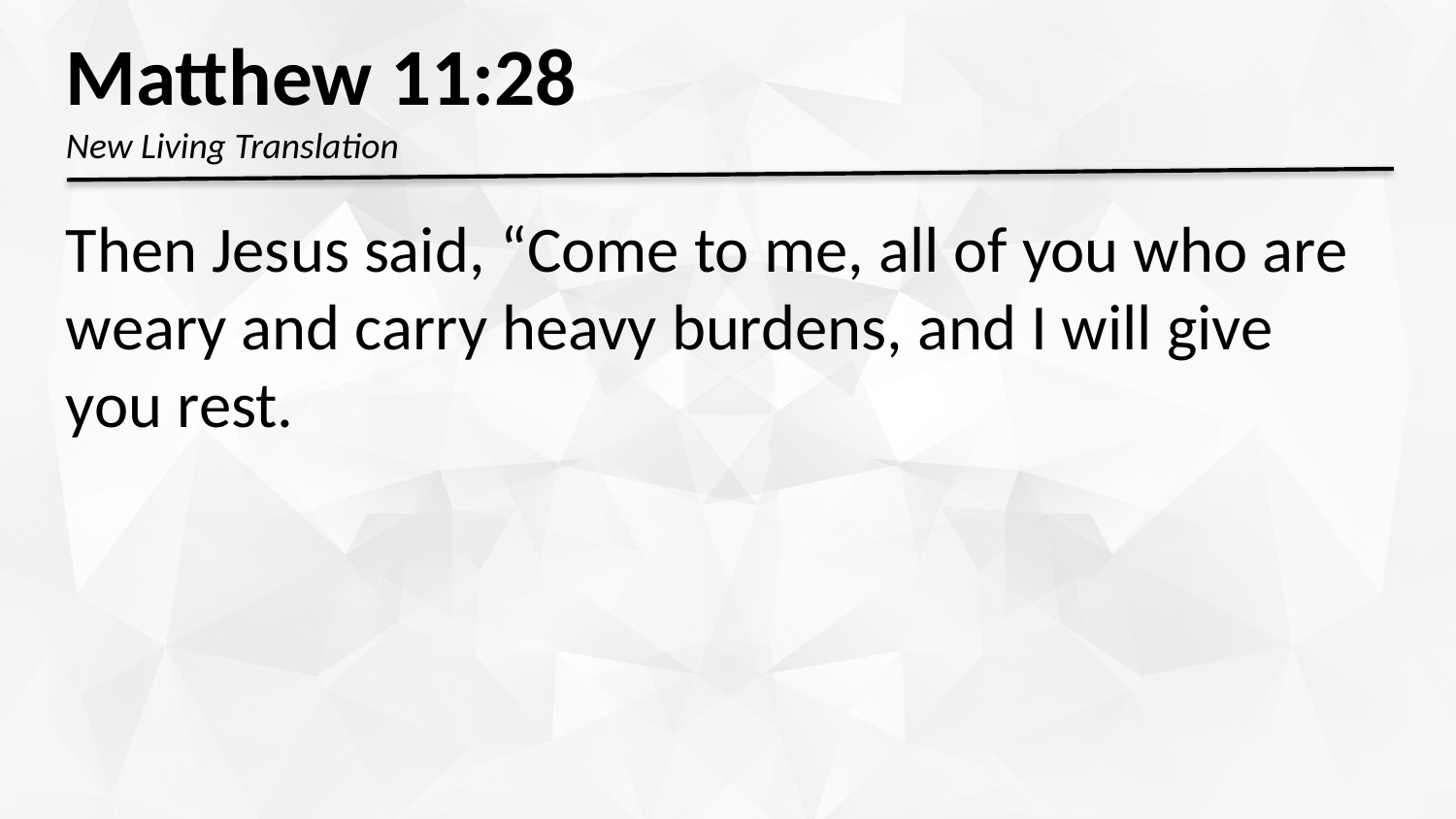

Matthew 11:28
New Living Translation
Then Jesus said, “Come to me, all of you who are weary and carry heavy burdens, and I will give you rest.